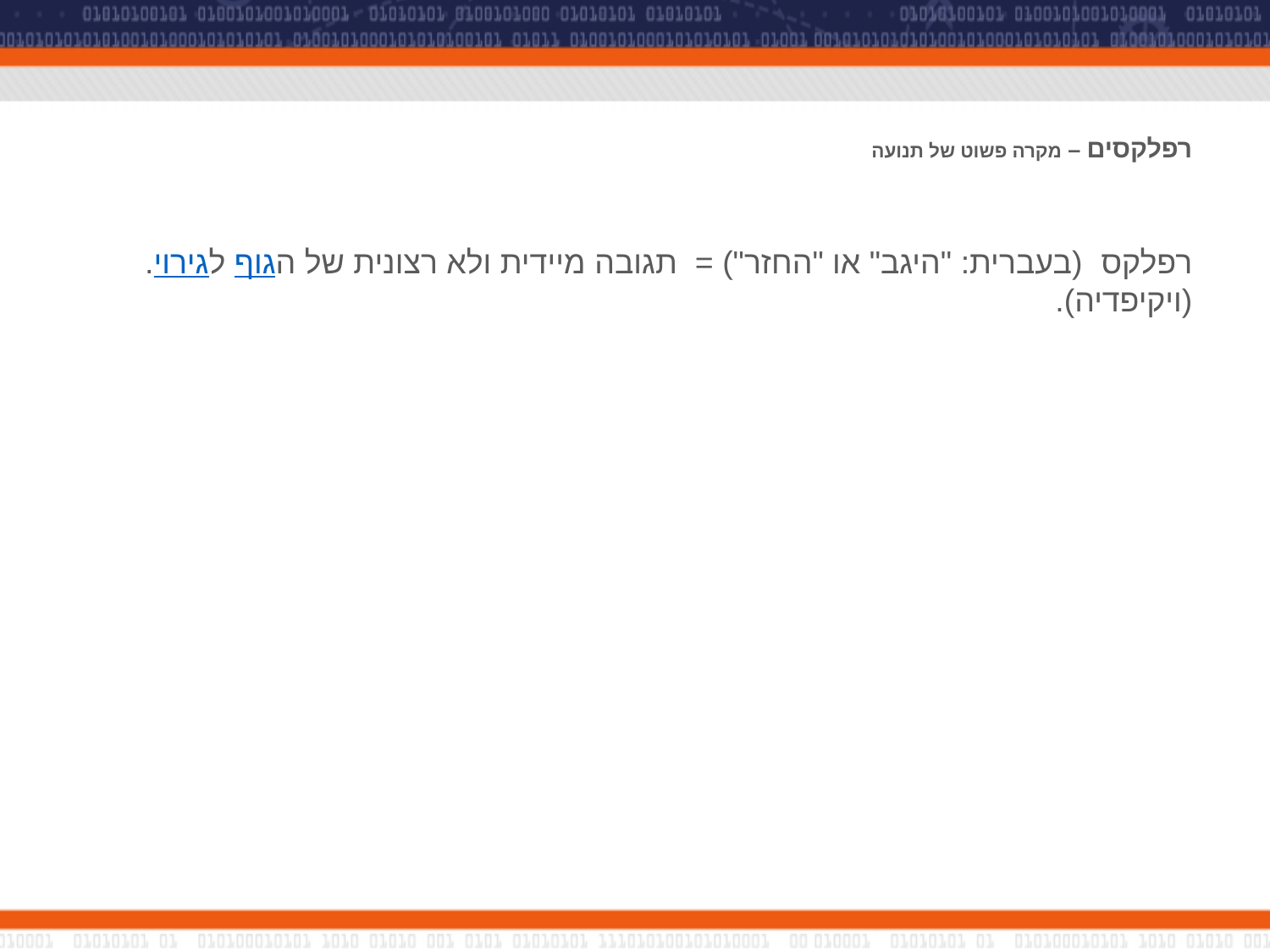

# רפלקסים – מקרה פשוט של תנועה
רפלקס  (בעברית: "היגב" או "החזר") =  תגובה מיידית ולא רצונית של הגוף לגירוי. (ויקיפדיה).